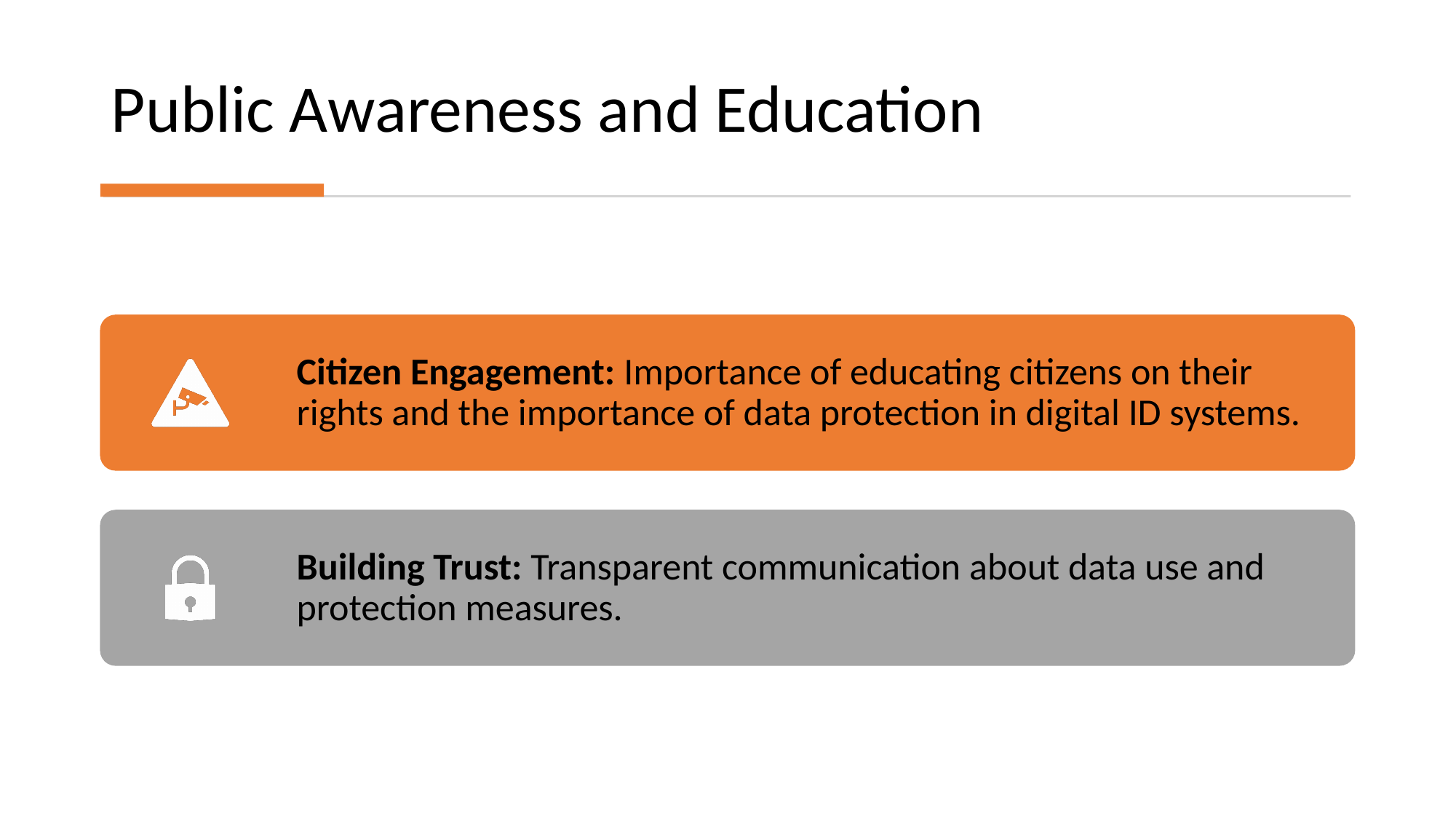

# Public Awareness and Education

Citizen Engagement: Importance of educating citizens on their rights and the importance of data protection in digital ID systems.
Building Trust: Transparent communication about data use and protection measures.